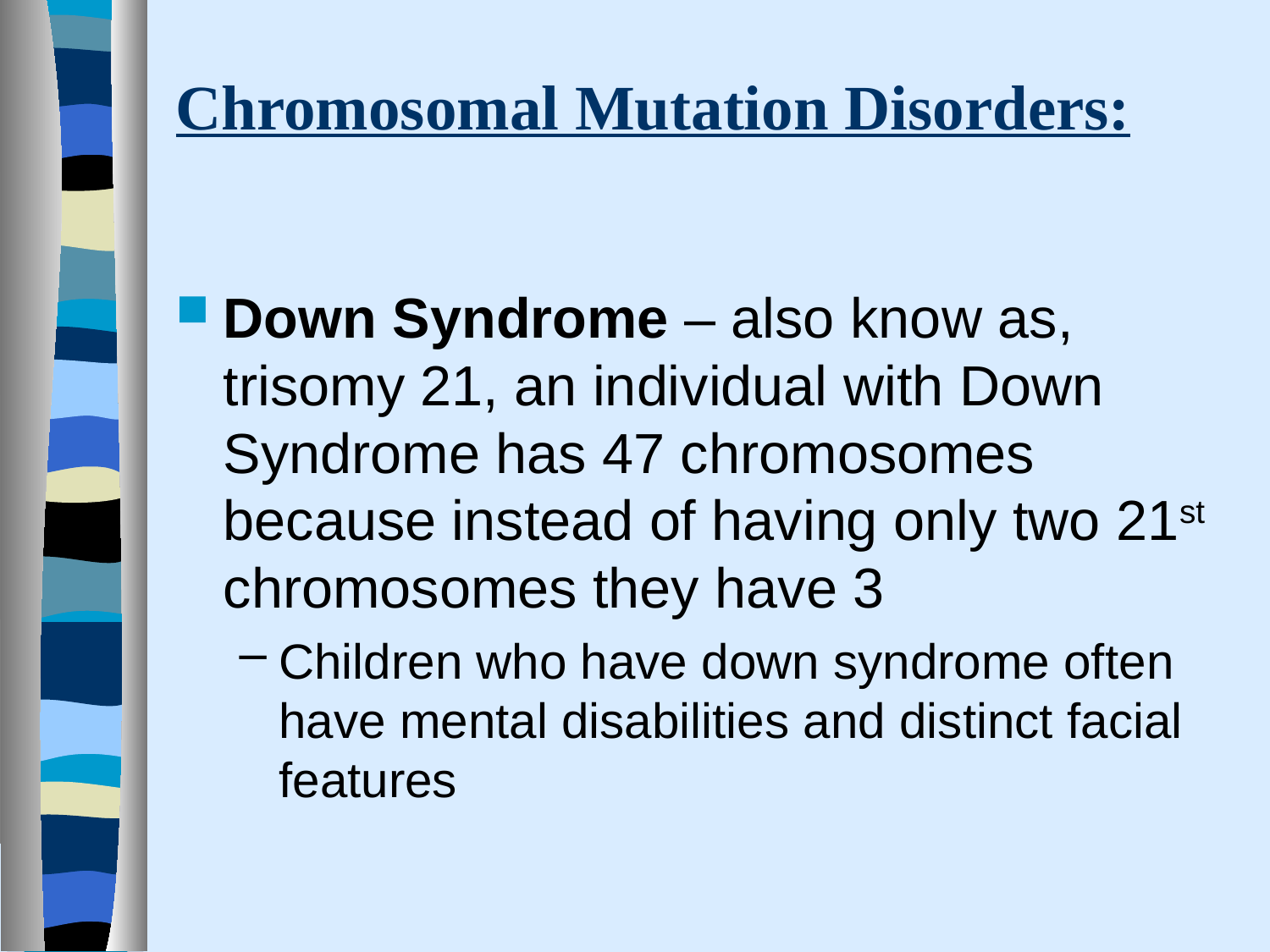

# Chromosomal Mutation Disorders:
Down Syndrome – also know as, trisomy 21, an individual with Down Syndrome has 47 chromosomes because instead of having only two 21st chromosomes they have 3
Children who have down syndrome often have mental disabilities and distinct facial features